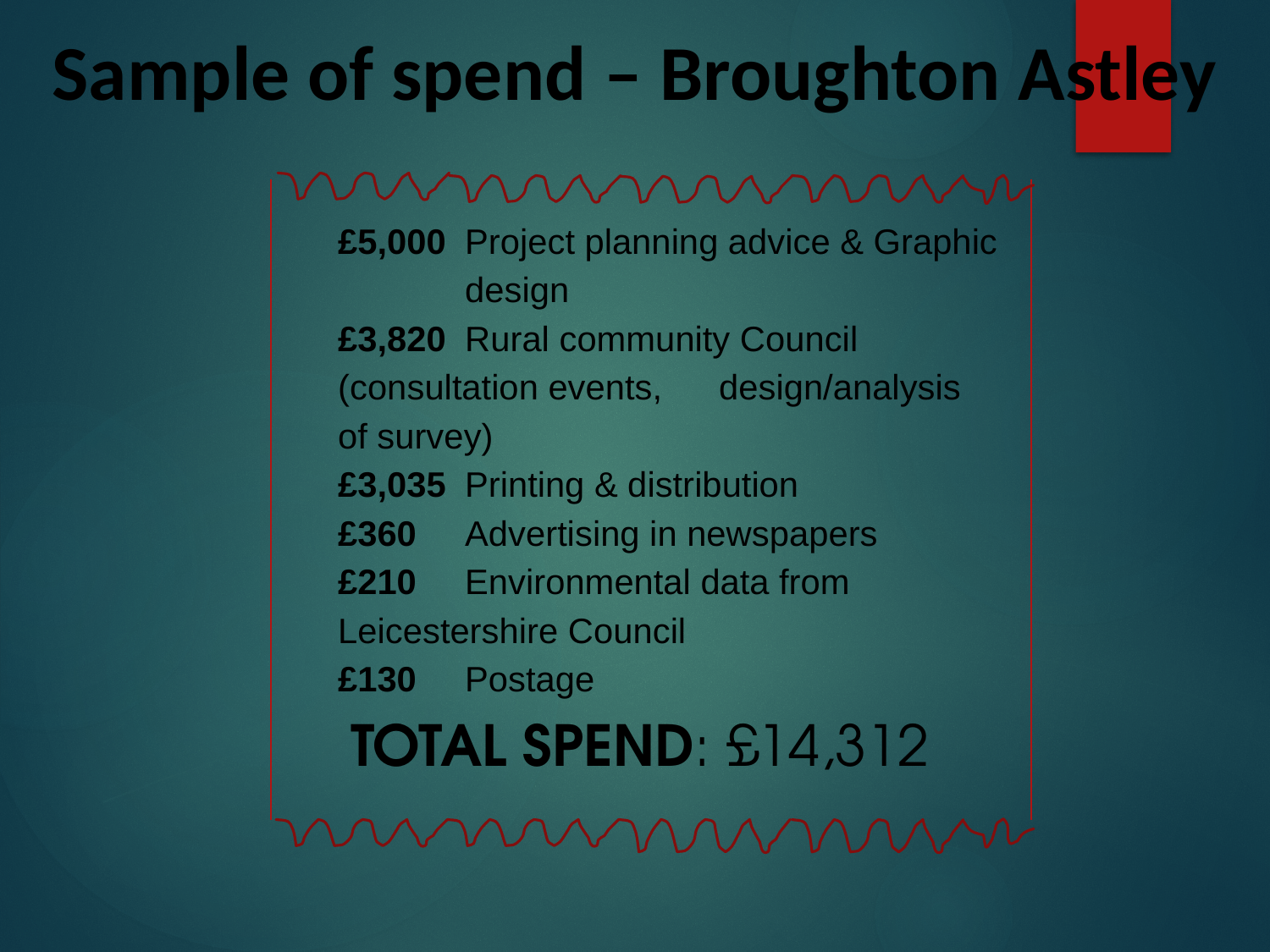

Sample of spend – Broughton Astley

£5,000 	Project planning advice & Graphic 	design
£3,820 	Rural community Council 	(consultation events, 	design/analysis of survey)
£3,035 	Printing & distribution
£360  	Advertising in newspapers
£210 	Environmental data from 	Leicestershire Council
£130 	Postage
 TOTAL SPEND: £14,312